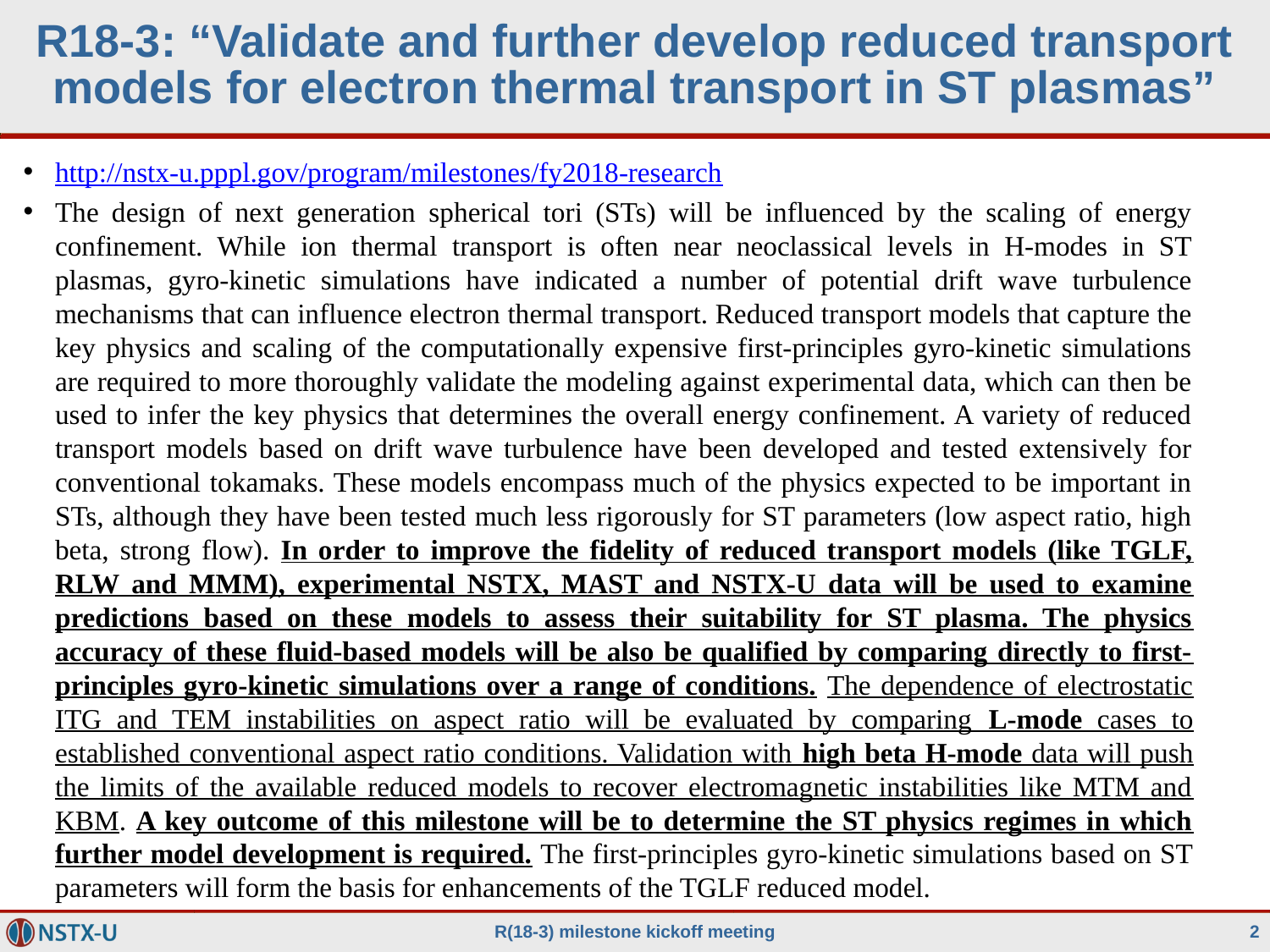

# R18-3: “Validate and further develop reduced transport models for electron thermal transport in ST plasmas”
http://nstx-u.pppl.gov/program/milestones/fy2018-research
The design of next generation spherical tori (STs) will be influenced by the scaling of energy confinement. While ion thermal transport is often near neoclassical levels in H-modes in ST plasmas, gyro-kinetic simulations have indicated a number of potential drift wave turbulence mechanisms that can influence electron thermal transport. Reduced transport models that capture the key physics and scaling of the computationally expensive first-principles gyro-kinetic simulations are required to more thoroughly validate the modeling against experimental data, which can then be used to infer the key physics that determines the overall energy confinement. A variety of reduced transport models based on drift wave turbulence have been developed and tested extensively for conventional tokamaks. These models encompass much of the physics expected to be important in STs, although they have been tested much less rigorously for ST parameters (low aspect ratio, high beta, strong flow). In order to improve the fidelity of reduced transport models (like TGLF, RLW and MMM), experimental NSTX, MAST and NSTX-U data will be used to examine predictions based on these models to assess their suitability for ST plasma. The physics accuracy of these fluid-based models will be also be qualified by comparing directly to first-principles gyro-kinetic simulations over a range of conditions. The dependence of electrostatic ITG and TEM instabilities on aspect ratio will be evaluated by comparing L-mode cases to established conventional aspect ratio conditions. Validation with high beta H-mode data will push the limits of the available reduced models to recover electromagnetic instabilities like MTM and KBM. A key outcome of this milestone will be to determine the ST physics regimes in which further model development is required. The first-principles gyro-kinetic simulations based on ST parameters will form the basis for enhancements of the TGLF reduced model.